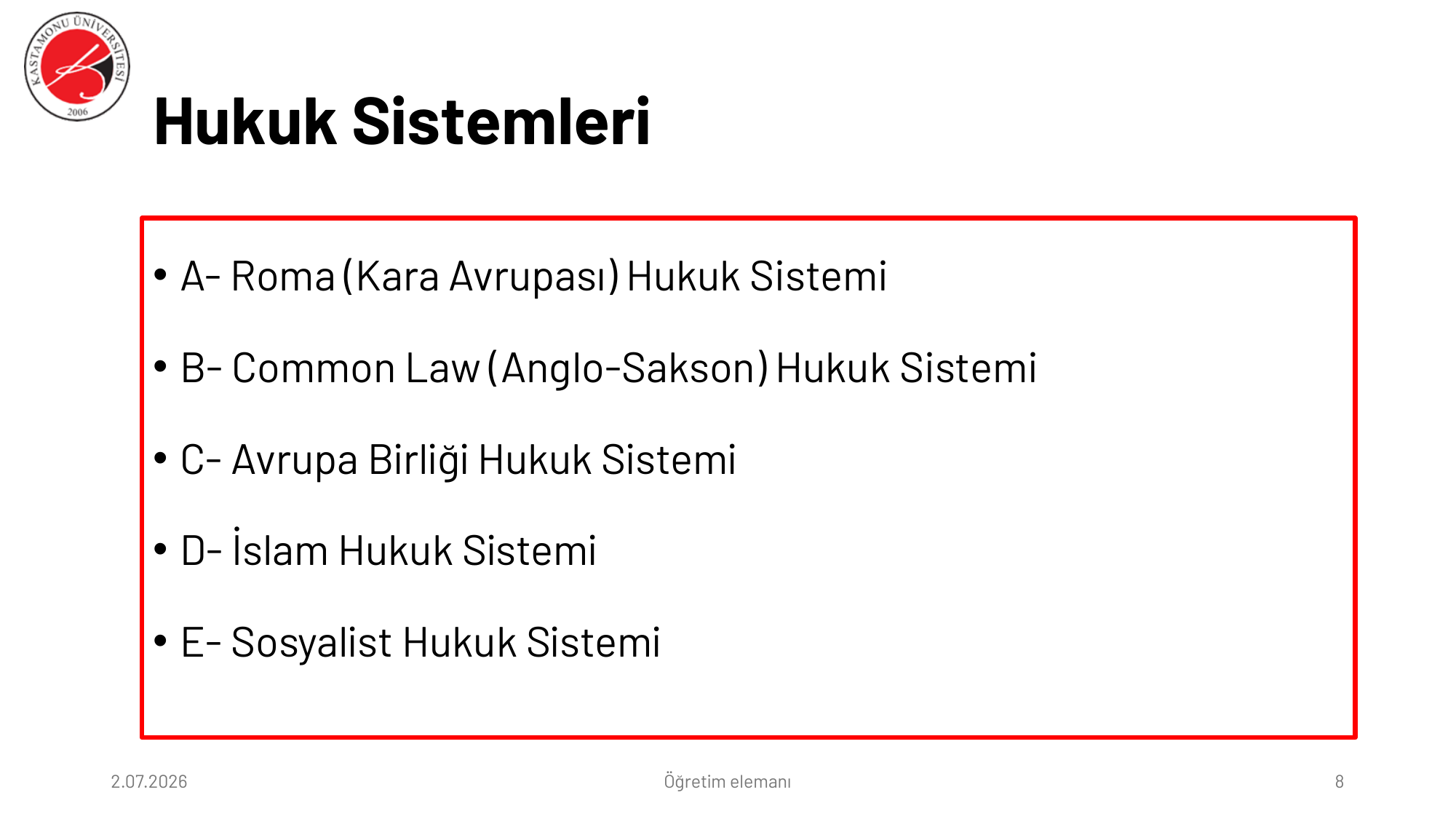

# Hukuk Sistemleri
A- Roma (Kara Avrupası) Hukuk Sistemi
B- Common Law (Anglo-Sakson) Hukuk Sistemi
C- Avrupa Birliği Hukuk Sistemi
D- İslam Hukuk Sistemi
E- Sosyalist Hukuk Sistemi
2.07.2026
Öğretim elemanı
8